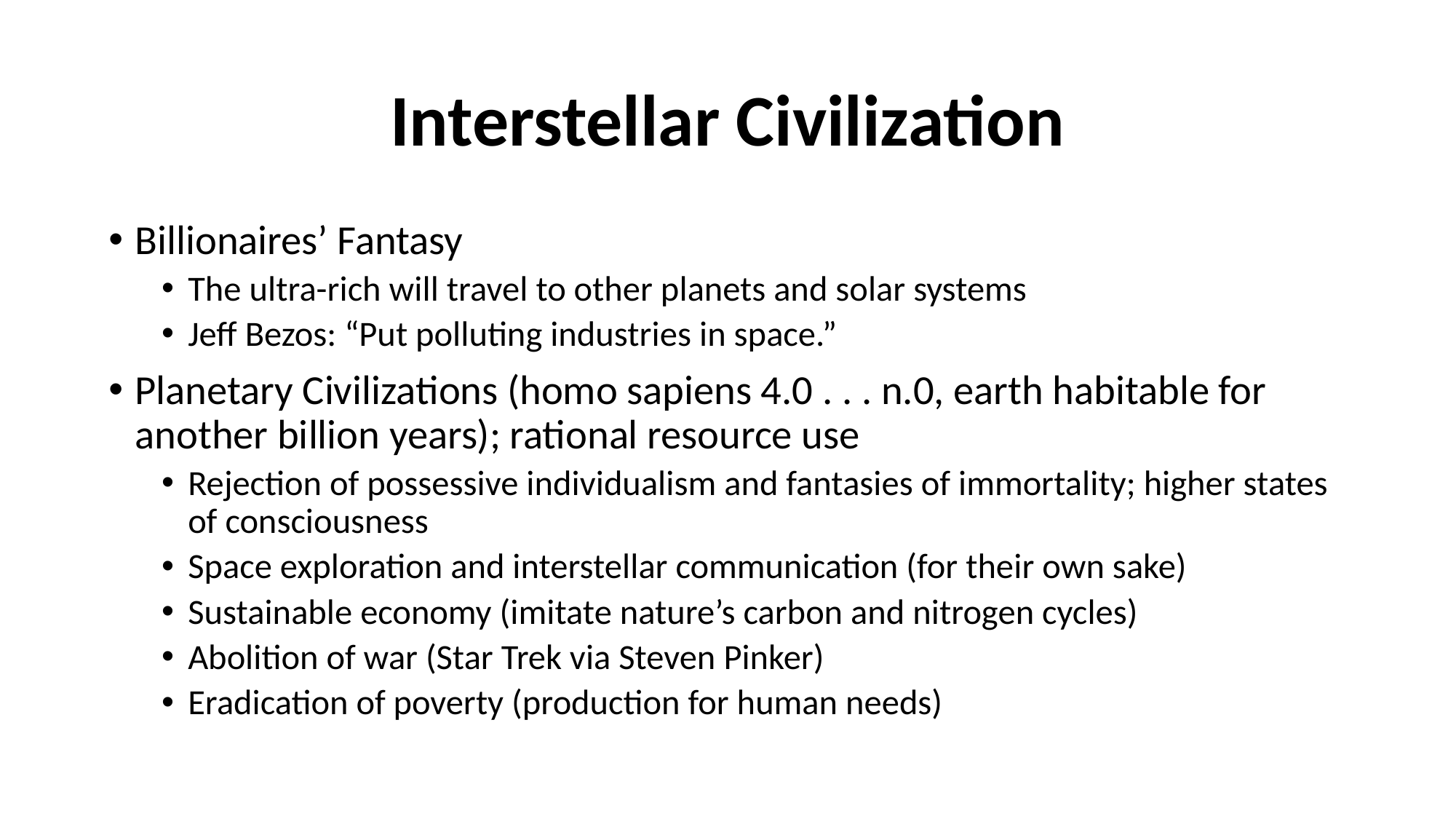

# Interstellar Civilization
Billionaires’ Fantasy
The ultra-rich will travel to other planets and solar systems
Jeff Bezos: “Put polluting industries in space.”
Planetary Civilizations (homo sapiens 4.0 . . . n.0, earth habitable for another billion years); rational resource use
Rejection of possessive individualism and fantasies of immortality; higher states of consciousness
Space exploration and interstellar communication (for their own sake)
Sustainable economy (imitate nature’s carbon and nitrogen cycles)
Abolition of war (Star Trek via Steven Pinker)
Eradication of poverty (production for human needs)